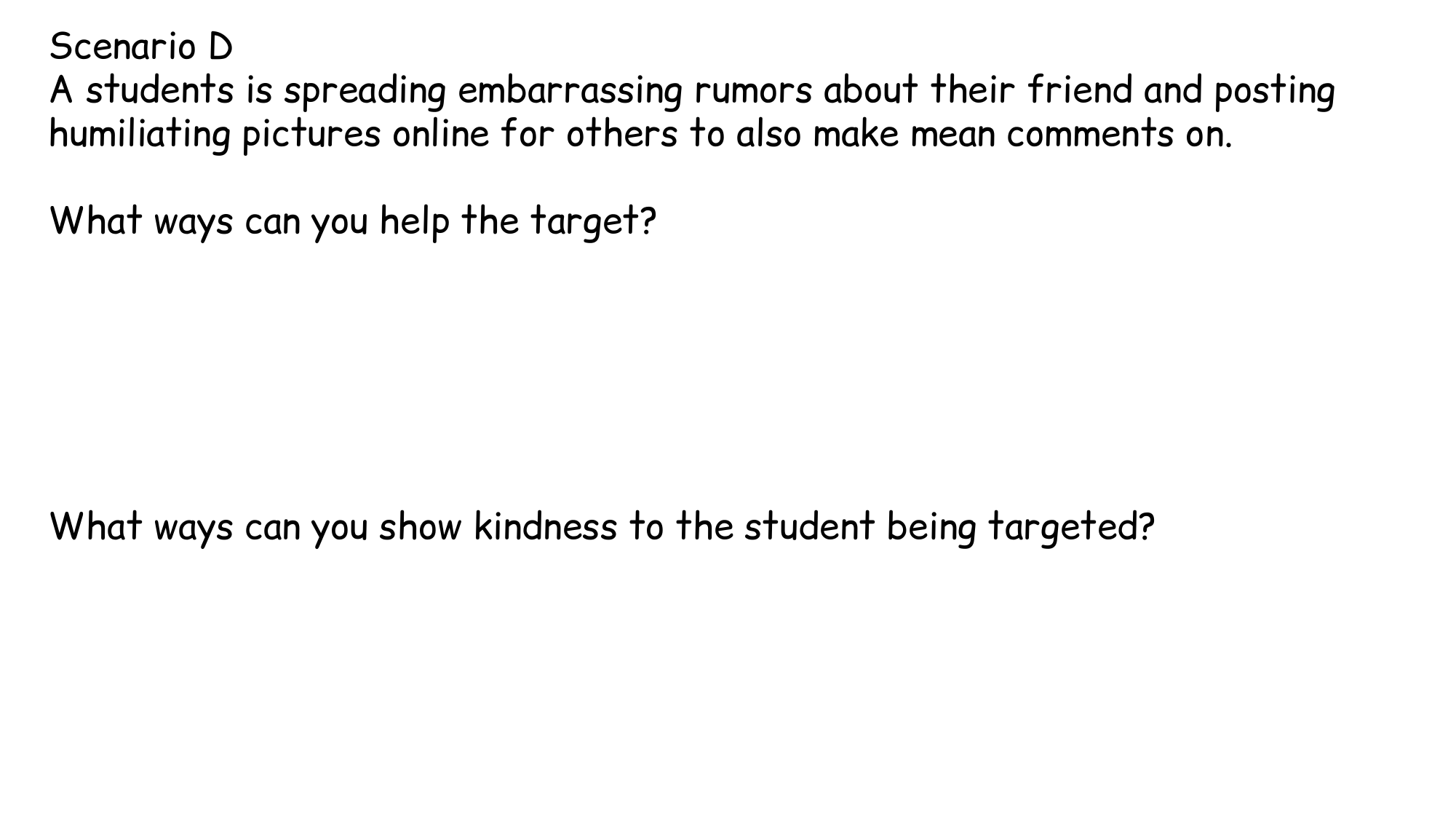

Scenario D
A students is spreading embarrassing rumors about their friend and posting humiliating pictures online for others to also make mean comments on.

What ways can you help the target?

What ways can you show kindness to the student being targeted?